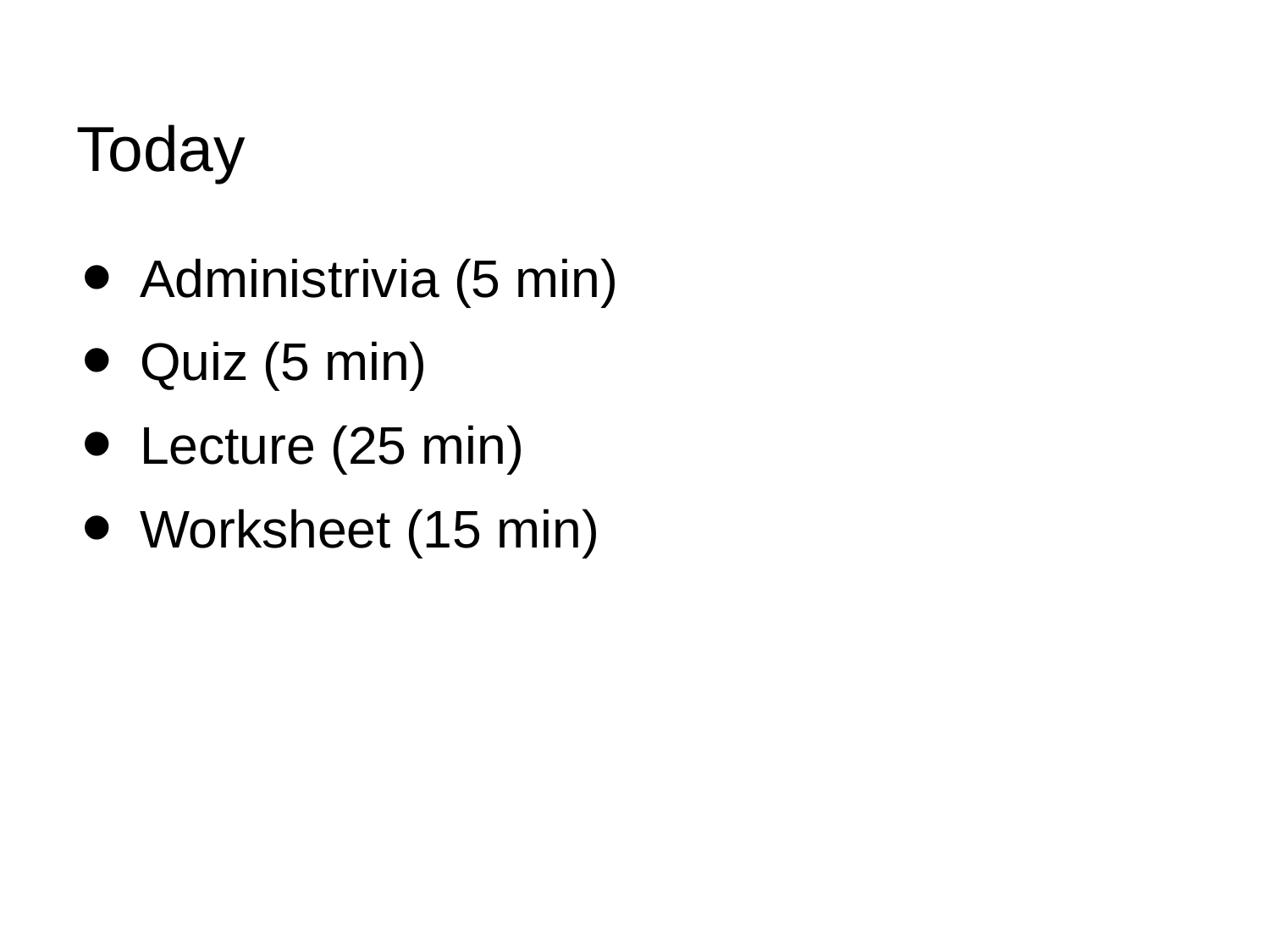

# Today
Administrivia (5 min)
Quiz (5 min)
Lecture (25 min)
Worksheet (15 min)